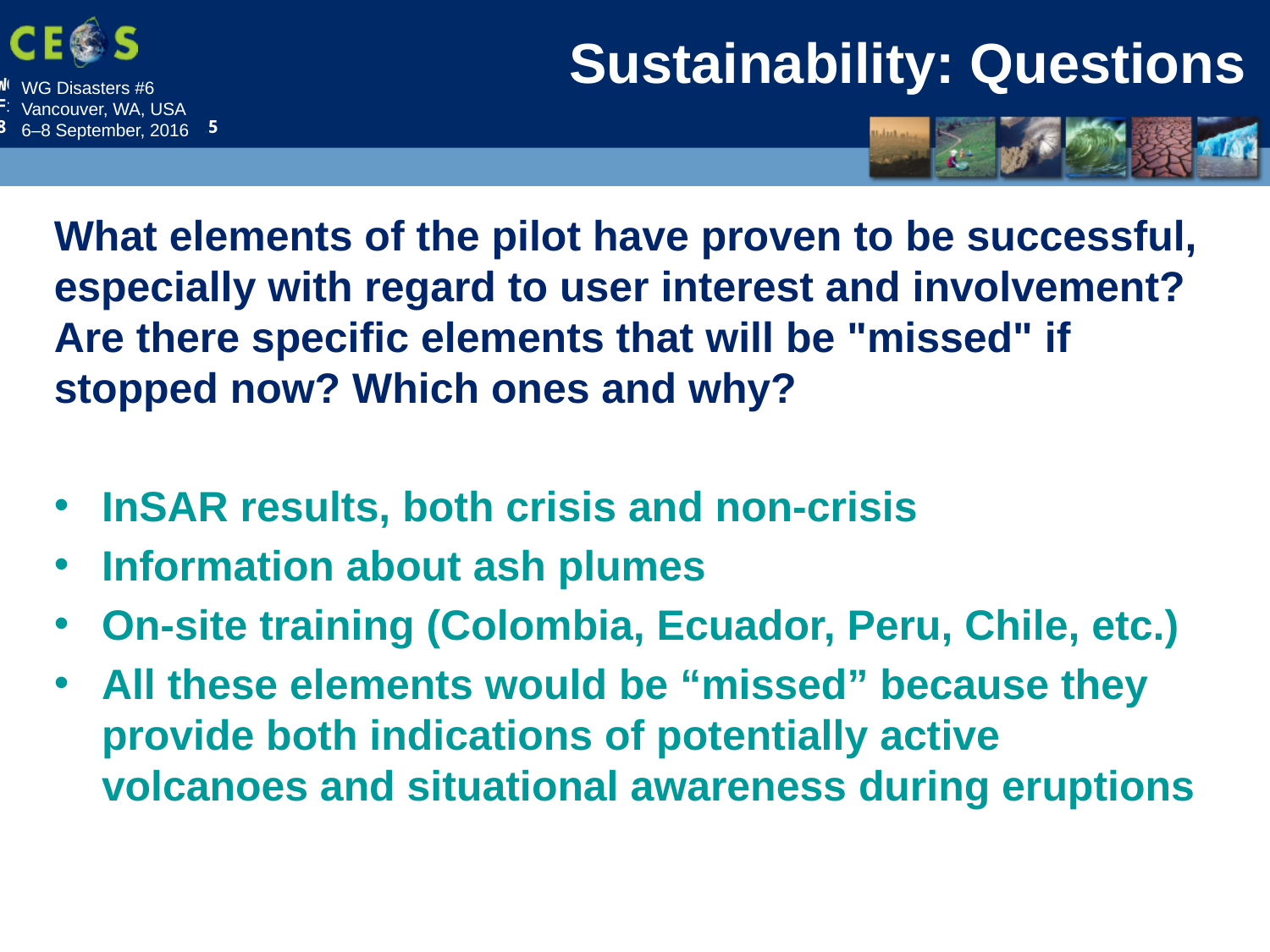

# Sustainability: Questions
What elements of the pilot have proven to be successful, especially with regard to user interest and involvement? Are there specific elements that will be "missed" if stopped now? Which ones and why?

InSAR results, both crisis and non-crisis
Information about ash plumes
On-site training (Colombia, Ecuador, Peru, Chile, etc.)
All these elements would be “missed” because they provide both indications of potentially active volcanoes and situational awareness during eruptions